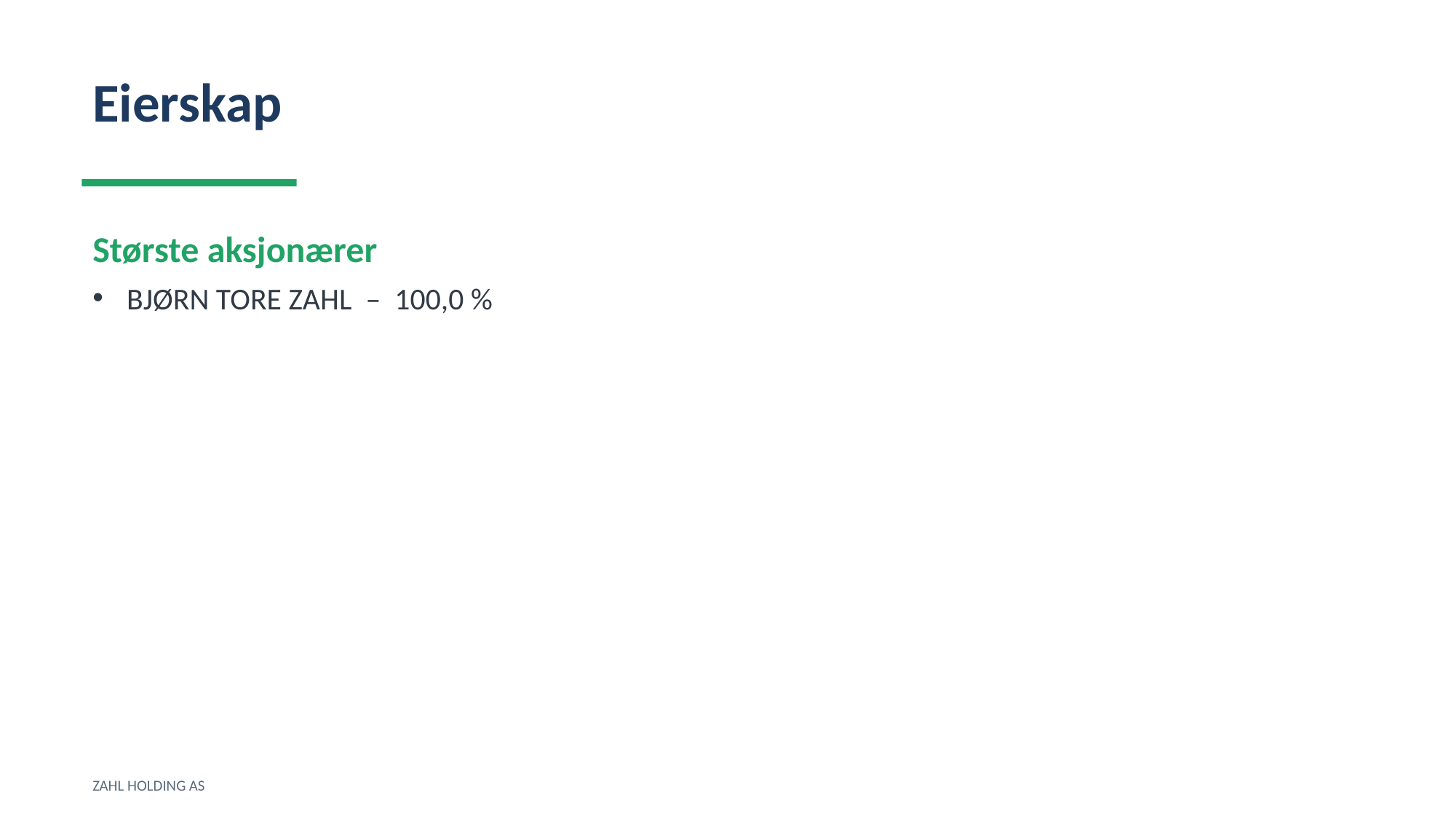

Eierskap

Største aksjonærer
BJØRN TORE ZAHL  –  100,0 %
ZAHL HOLDING AS